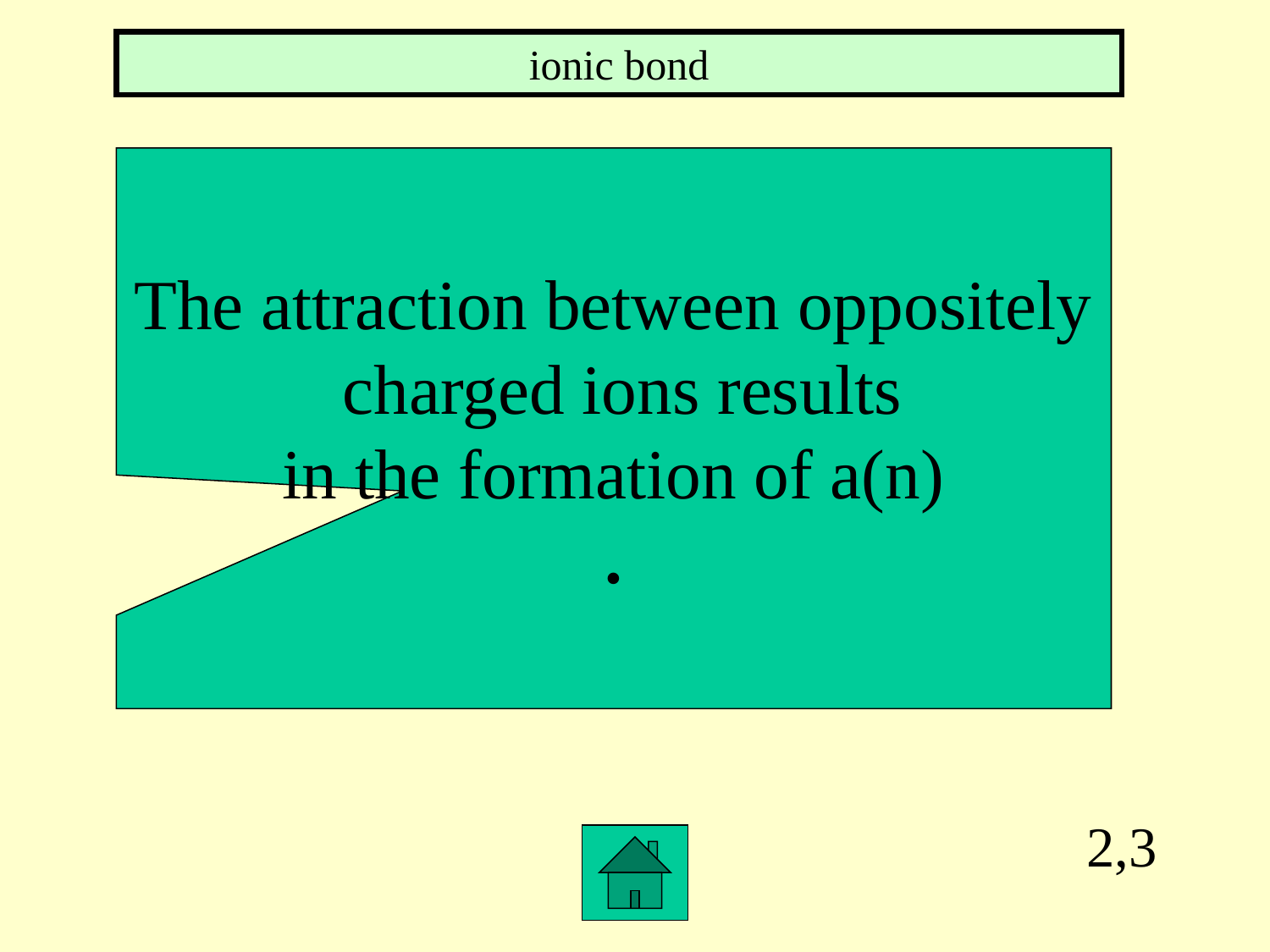

ionic bond
The attraction between oppositely
 charged ions results
 in the formation of a(n)
.
2,3